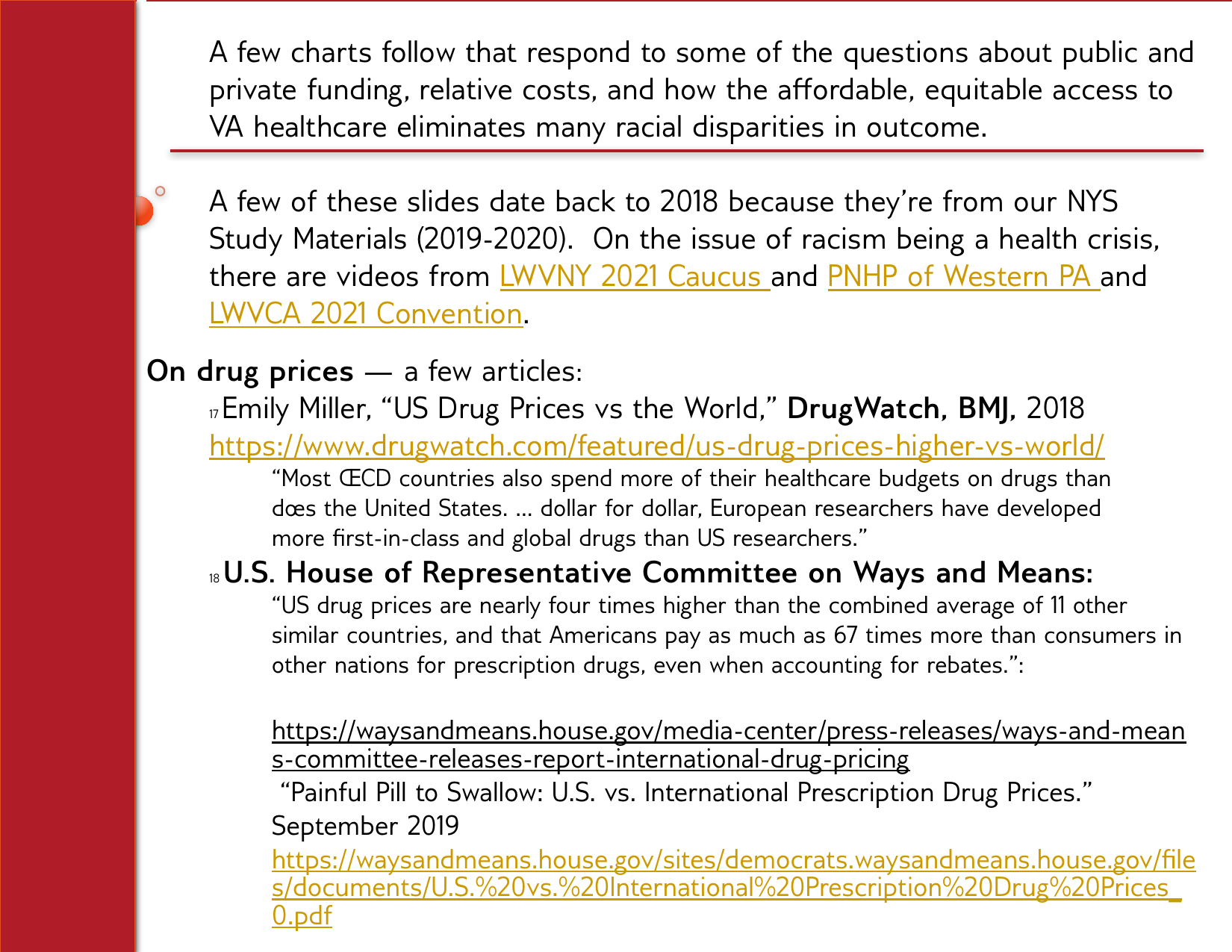

A few charts follow that respond to some of the questions about public and private funding, relative costs, and how the affordable, equitable access to VA healthcare eliminates many racial disparities in outcome.

A few of these slides date back to 2018 because they’re from our NYS Study Materials (2019-2020).  On the issue of racism being a health crisis, there are videos from LWVNY 2021 Caucus and PNHP of Western PA and LWVCA 2021 Convention.

On drug prices — a few articles:
17 Emily Miller, “US Drug Prices vs the World,” DrugWatch, BMJ, 2018 https://www.drugwatch.com/featured/us-drug-prices-higher-vs-world/
“Most OECD countries also spend more of their healthcare budgets on drugs than
does the United States. … dollar for dollar, European researchers have developed
more first-in-class and global drugs than US researchers.”
18 U.S. House of Representative Committee on Ways and Means:
“US drug prices are nearly four times higher than the combined average of 11 other similar countries, and that Americans pay as much as 67 times more than consumers in other nations for prescription drugs, even when accounting for rebates.”:
 https://waysandmeans.house.gov/media-center/press-releases/ways-and-means-committee-releases-report-international-drug-pricing “Painful Pill to Swallow: U.S. vs. International Prescription Drug Prices.” September 2019
https://waysandmeans.house.gov/sites/democrats.waysandmeans.house.gov/files/documents/U.S.%20vs.%20International%20Prescription%20Drug%20Prices_0.pdf
19 Donald Light, “High US drug prices not due to other nations’ free riding,” BMJ 2018 https://pnhp.org/news/high-us-drug-prices-are-not-due-to-other-nations-free-riding/